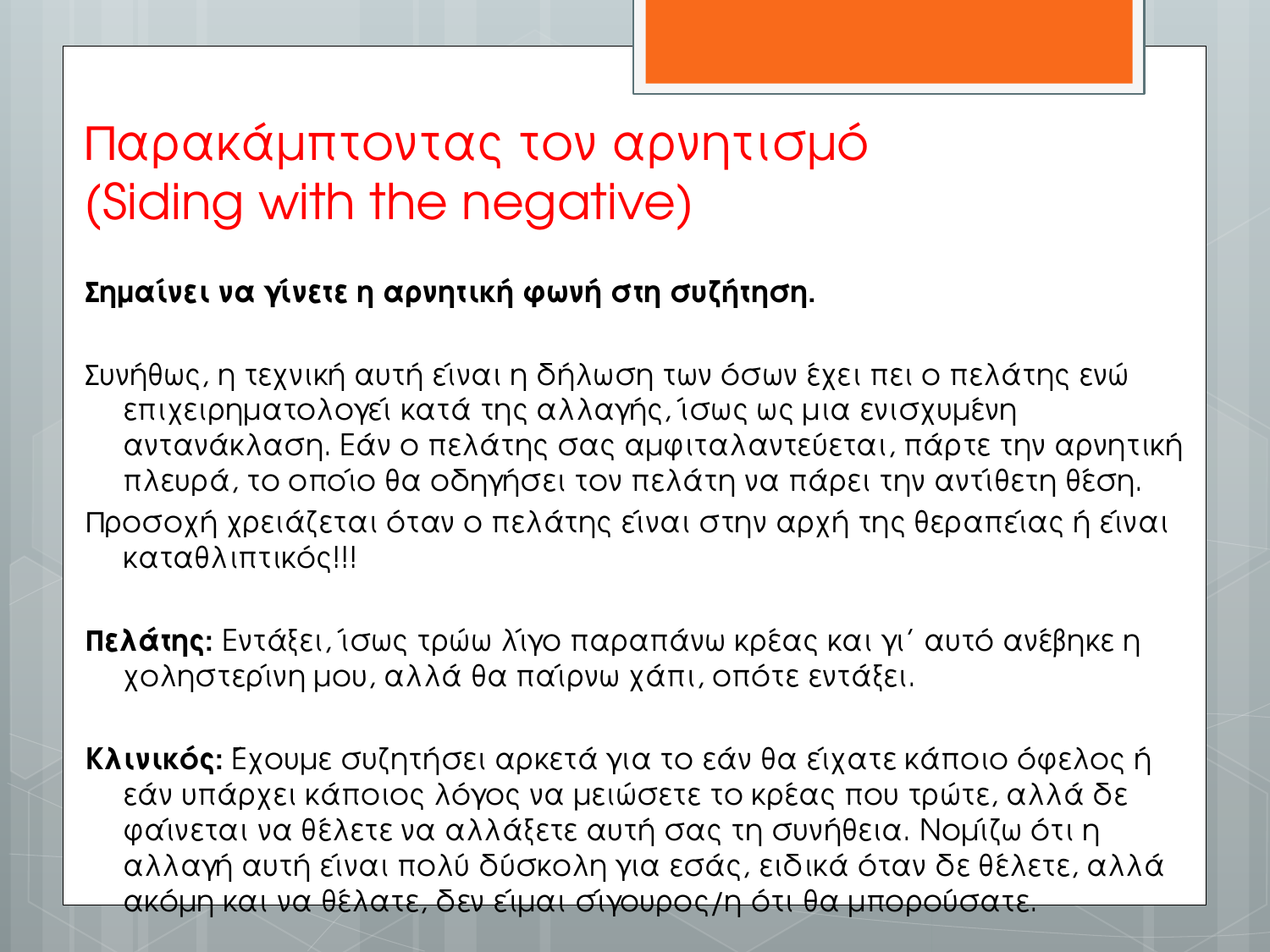

# Παρακάμπτοντας τον αρνητισμό (Siding with the negative)
Σημαίνει να γίνετε η αρνητική φωνή στη συζήτηση.

Συνήθως, η τεχνική αυτή είναι η δήλωση των όσων έχει πει ο πελάτης ενώ επιχειρηματολογεί κατά της αλλαγής, ίσως ως μια ενισχυμένη αντανάκλαση. Εάν ο πελάτης σας αμφιταλαντεύεται, πάρτε την αρνητική πλευρά, το οποίο θα οδηγήσει τον πελάτη να πάρει την αντίθετη θέση.
Προσοχή χρειάζεται όταν ο πελάτης είναι στην αρχή της θεραπείας ή είναι καταθλιπτικός!!!

Πελάτης: Εντάξει, ίσως τρώω λίγο παραπάνω κρέας και γι’ αυτό ανέβηκε η χοληστερίνη μου, αλλά θα παίρνω χάπι, οπότε εντάξει.

Κλινικός: Έχουμε συζητήσει αρκετά για το εάν θα είχατε κάποιο όφελος ή εάν υπάρχει κάποιος λόγος να μειώσετε το κρέας που τρώτε, αλλά δε φαίνεται να θέλετε να αλλάξετε αυτή σας τη συνήθεια. Νομίζω ότι η αλλαγή αυτή είναι πολύ δύσκολη για εσάς, ειδικά όταν δε θέλετε, αλλά ακόμη και να θέλατε, δεν είμαι σίγουρος/η ότι θα μπορούσατε.